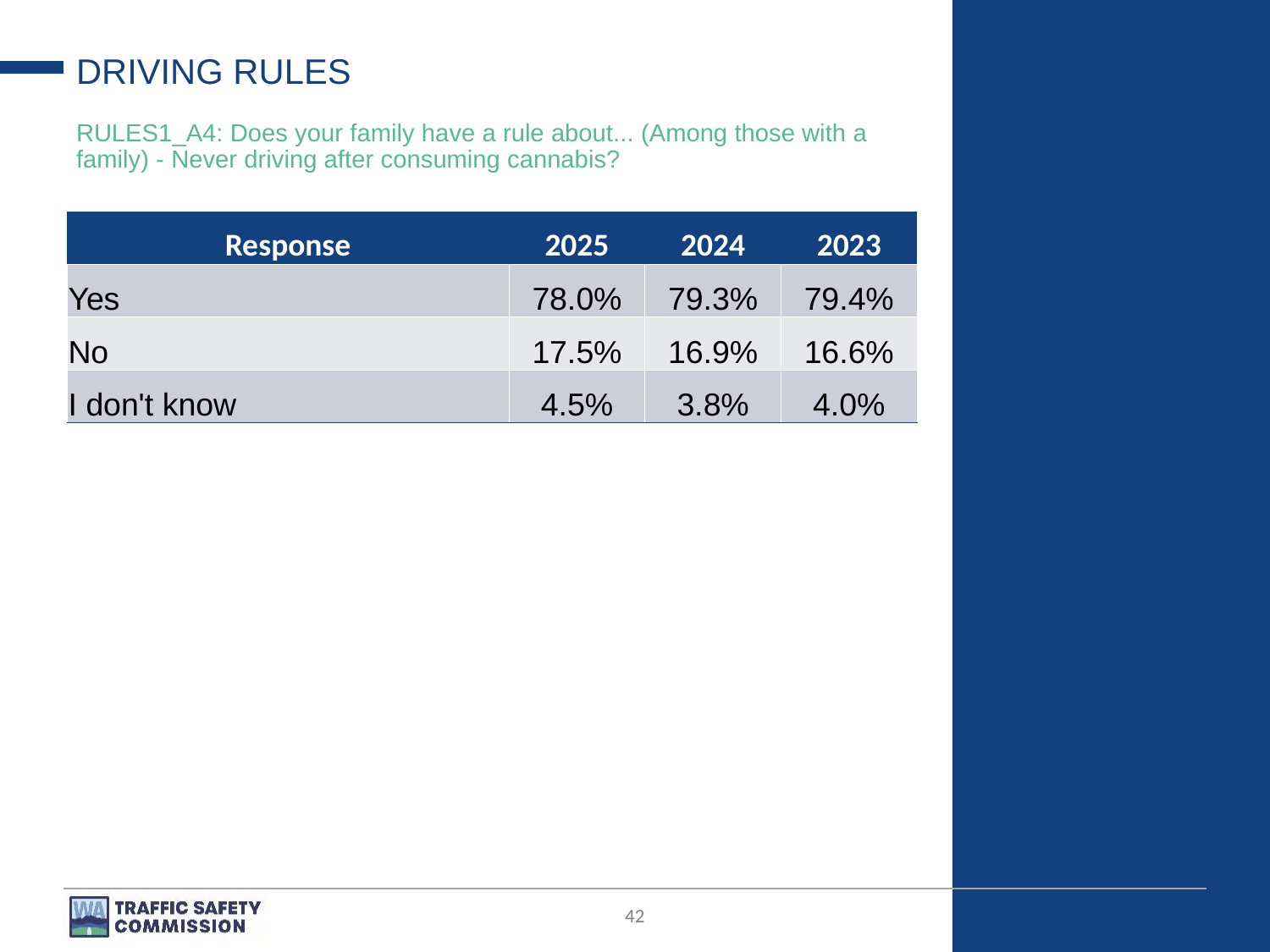

# DRIVING RULES
RULES1_A4: Does your family have a rule about... (Among those with a family) - Never driving after consuming cannabis?
| Response | 2025 | 2024 | 2023 |
| --- | --- | --- | --- |
| Yes | 78.0% | 79.3% | 79.4% |
| No | 17.5% | 16.9% | 16.6% |
| I don't know | 4.5% | 3.8% | 4.0% |